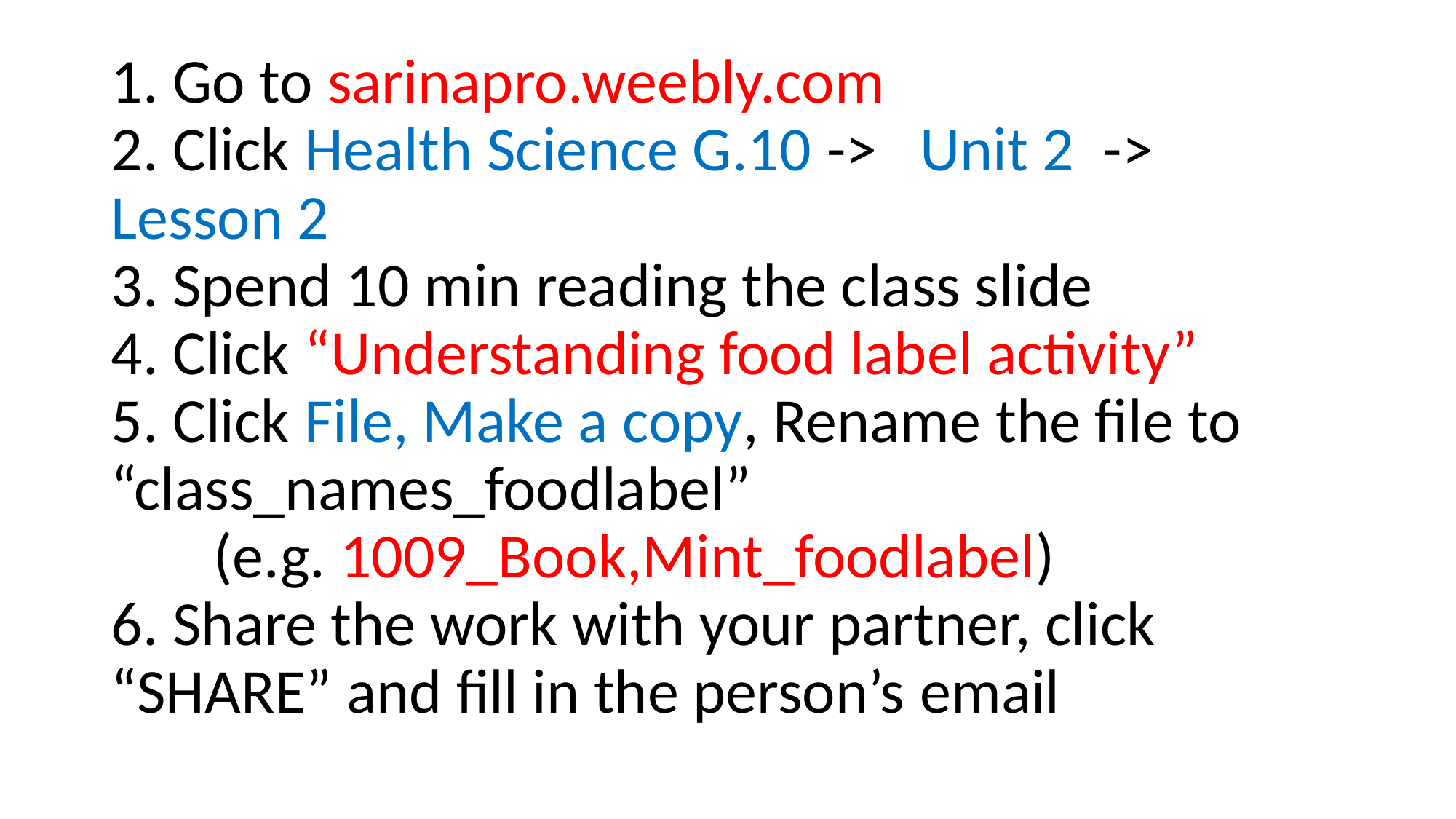

# 1. Go to sarinapro.weebly.com 2. Click Health Science G.10 ->   Unit 2  ->   Lesson 2 3. Spend 10 min reading the class slide 4. Click “Understanding food label activity” 5. Click File, Make a copy, Rename the file to 	“class_names_foodlabel” (e.g. 1009_Book,Mint_foodlabel) 6. Share the work with your partner, click “SHARE” and fill in the person’s email